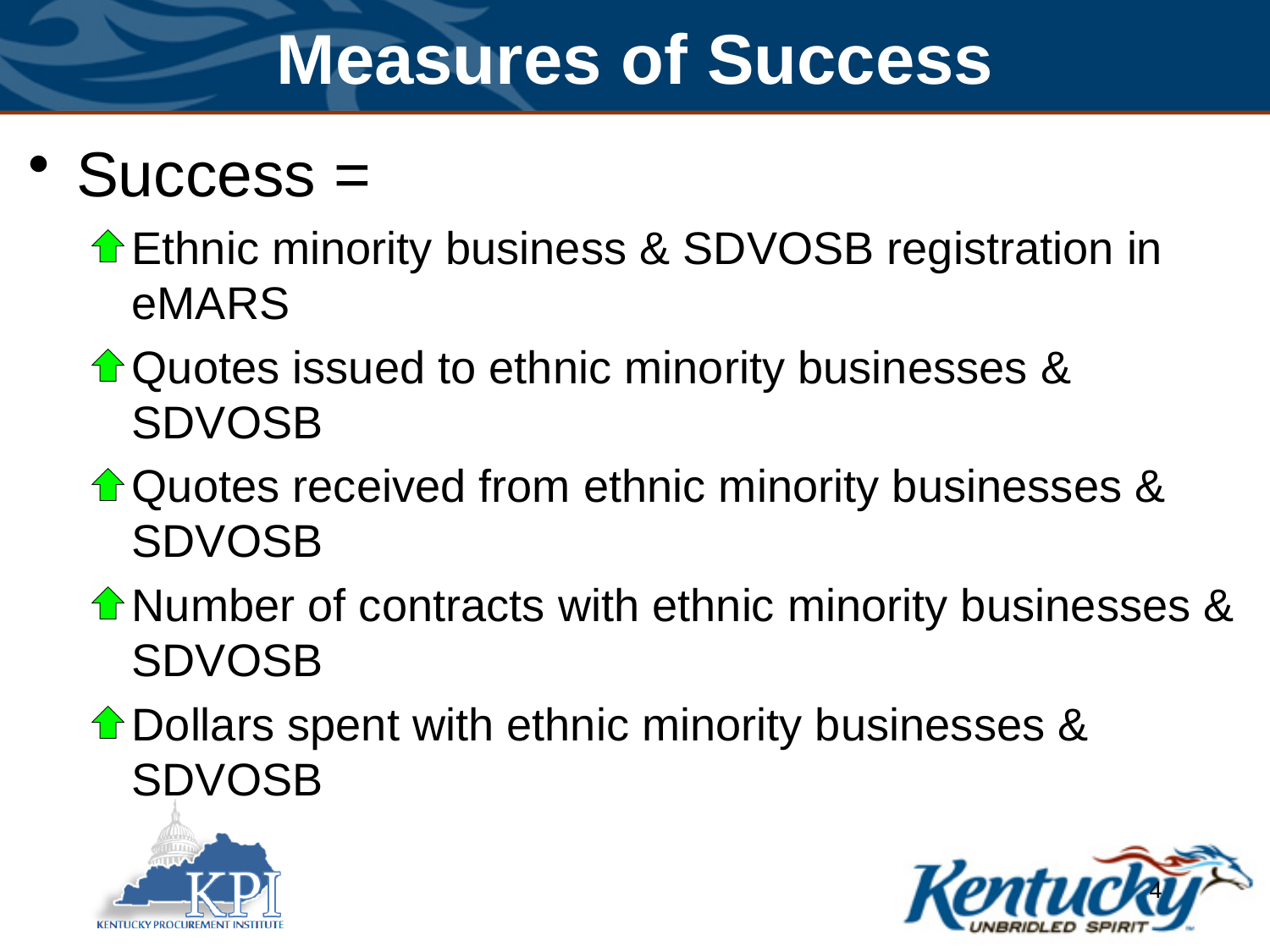

# Measures of Success
Success =
Ethnic minority business & SDVOSB registration in eMARS
Quotes issued to ethnic minority businesses & SDVOSB
Quotes received from ethnic minority businesses & SDVOSB
Number of contracts with ethnic minority businesses & SDVOSB
Dollars spent with ethnic minority businesses & SDVOSB

4